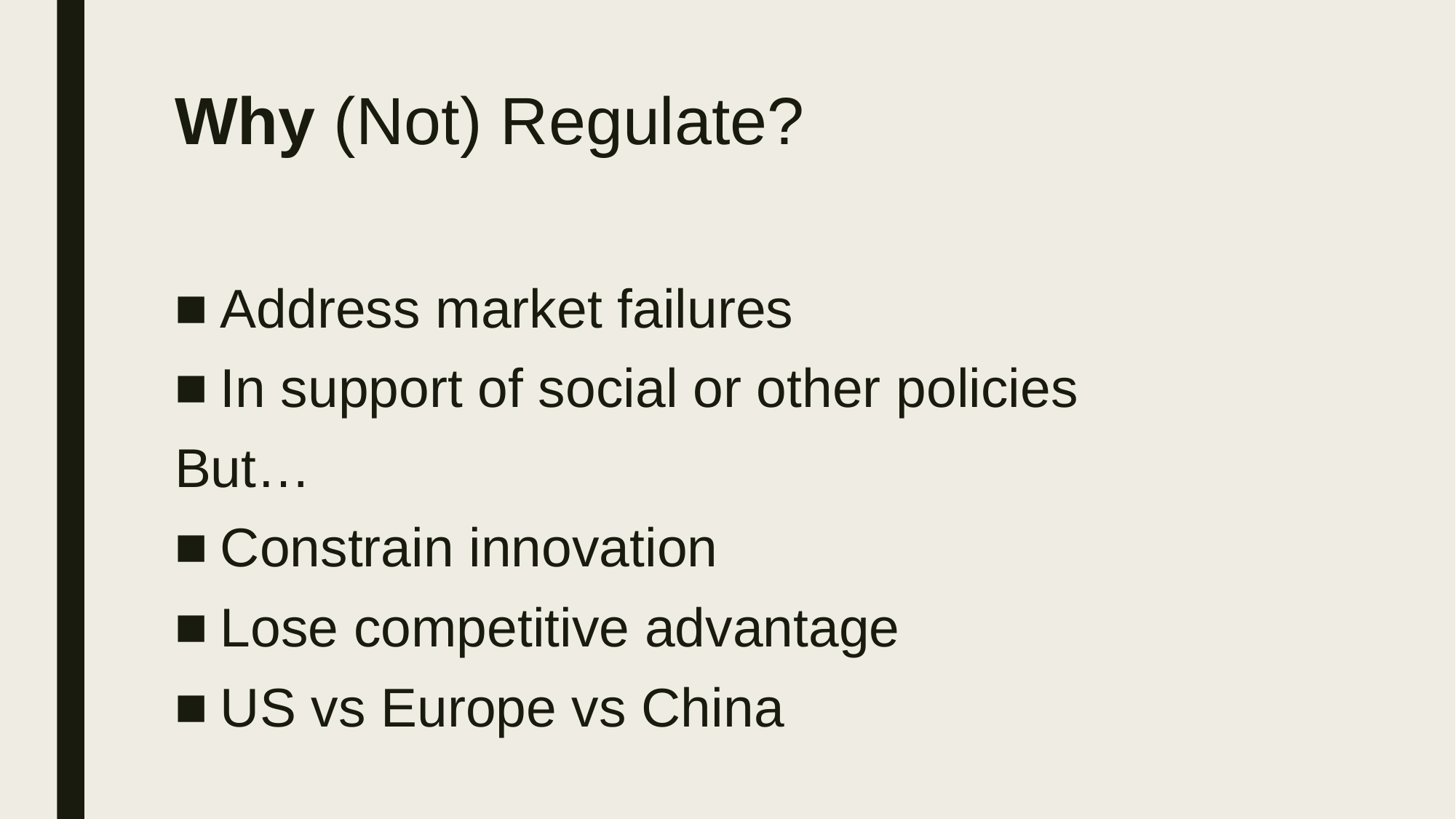

# Why (Not) Regulate?
Address market failures
In support of social or other policies
But…
Constrain innovation
Lose competitive advantage
US vs Europe vs China